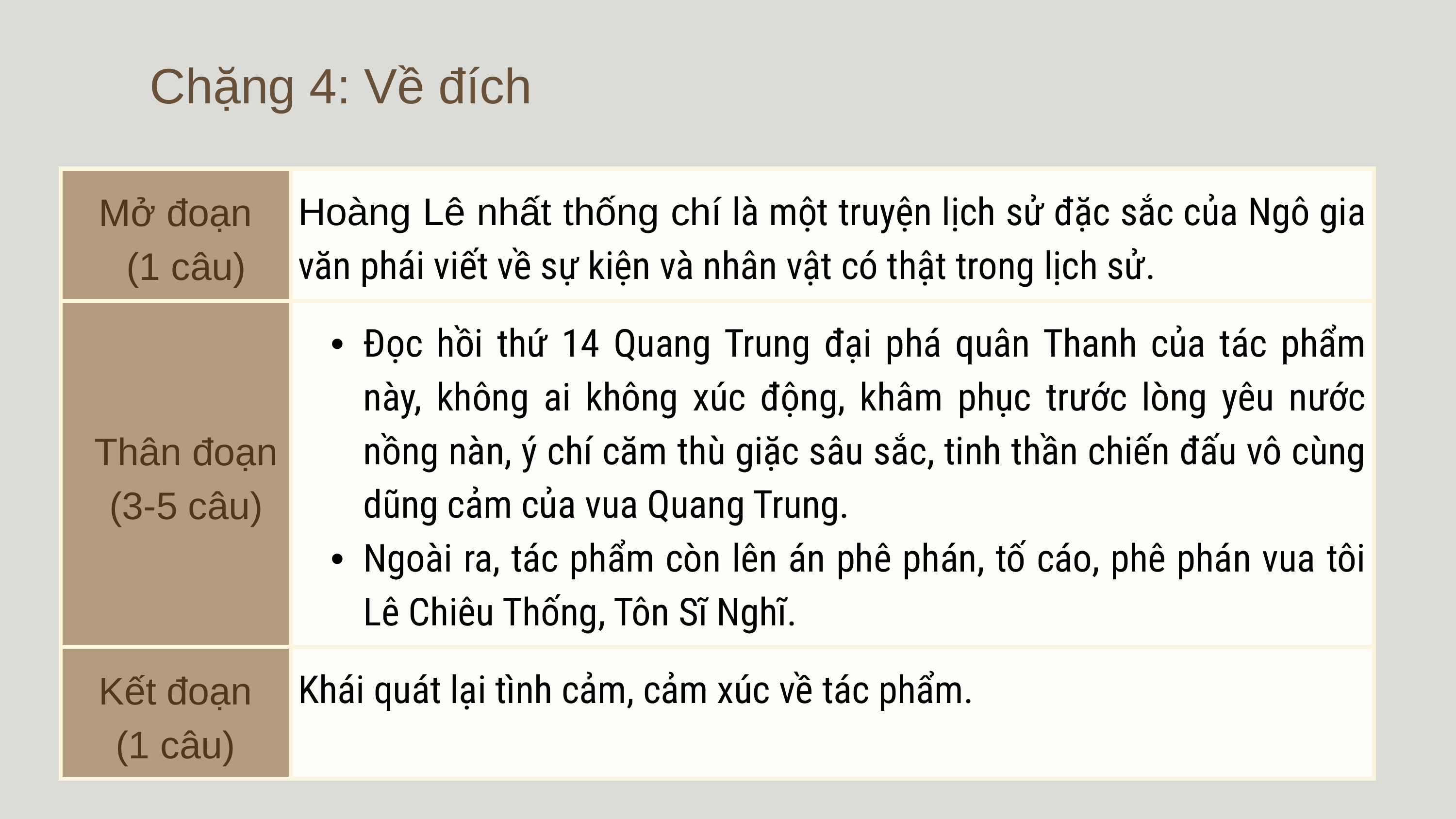

Chặng 4: Về đích
| Mở đoạn (1 câu) | Hoàng Lê nhất thống chí là một truyện lịch sử đặc sắc của Ngô gia văn phái viết về sự kiện và nhân vật có thật trong lịch sử. |
| --- | --- |
| Thân đoạn (3-5 câu) | Đọc hồi thứ 14 Quang Trung đại phá quân Thanh của tác phẩm này, không ai không xúc động, khâm phục trước lòng yêu nước nồng nàn, ý chí căm thù giặc sâu sắc, tinh thần chiến đấu vô cùng dũng cảm của vua Quang Trung. Ngoài ra, tác phẩm còn lên án phê phán, tố cáo, phê phán vua tôi Lê Chiêu Thống, Tôn Sĩ Nghĩ. |
| Kết đoạn (1 câu) | Khái quát lại tình cảm, cảm xúc về tác phẩm. |